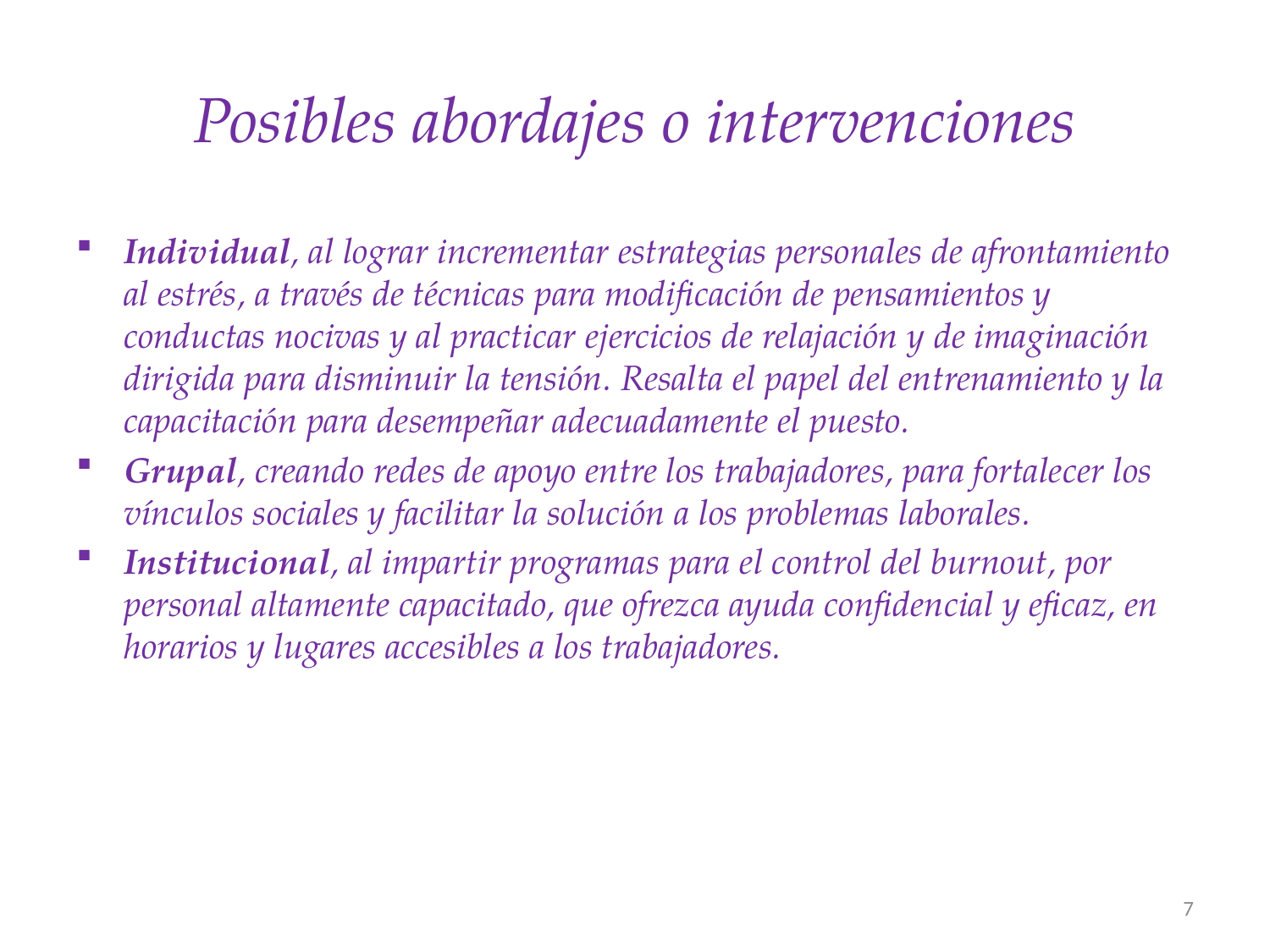

# Posibles abordajes o intervenciones
Individual, al lograr incrementar estrategias personales de afrontamiento al estrés, a través de técnicas para modificación de pensamientos y conductas nocivas y al practicar ejercicios de relajación y de imaginación dirigida para disminuir la tensión. Resalta el papel del entrenamiento y la capacitación para desempeñar adecuadamente el puesto.
Grupal, creando redes de apoyo entre los trabajadores, para fortalecer los vínculos sociales y facilitar la solución a los problemas laborales.
Institucional, al impartir programas para el control del burnout, por personal altamente capacitado, que ofrezca ayuda confidencial y eficaz, en horarios y lugares accesibles a los trabajadores.

7